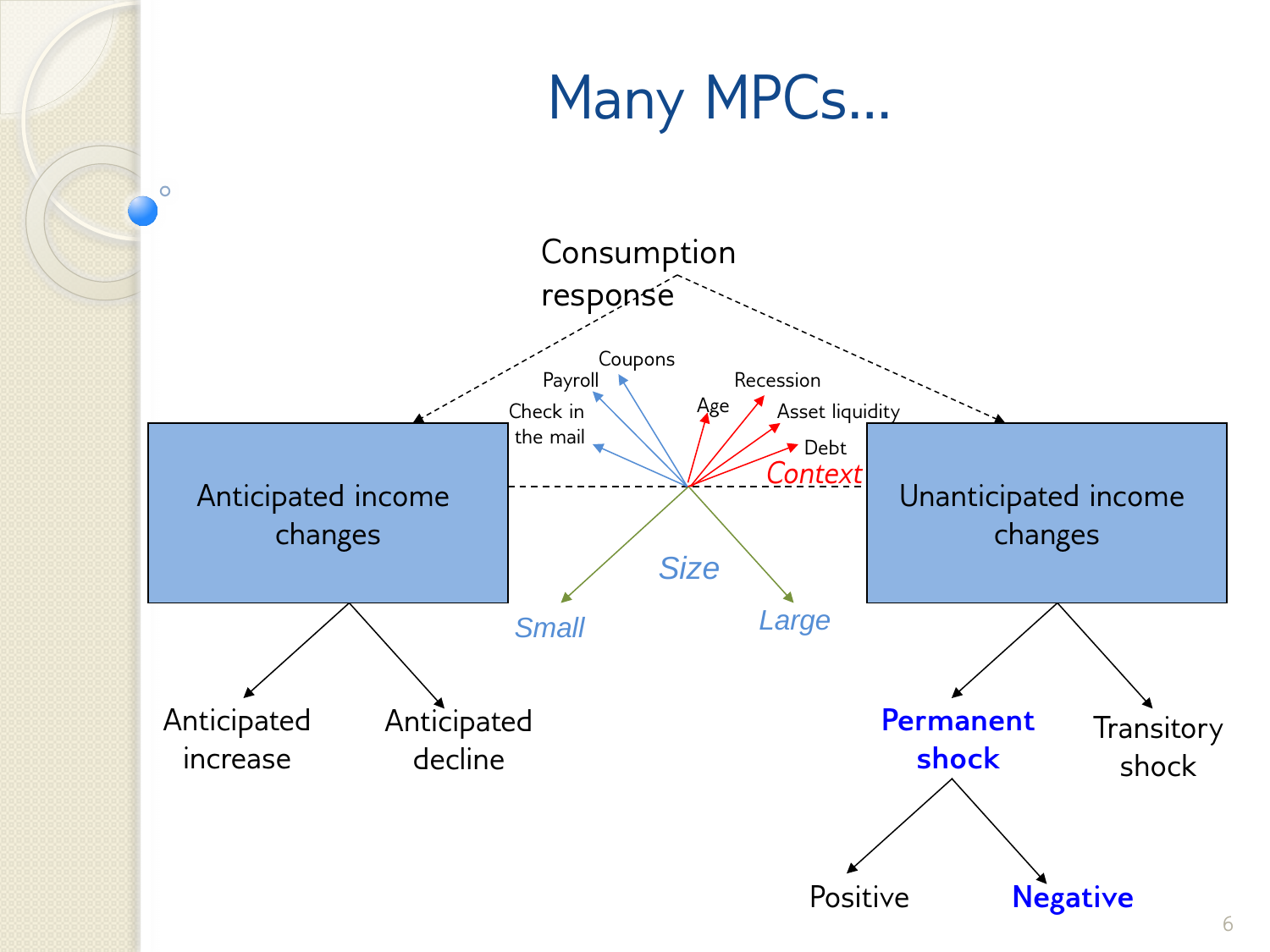

Many MPCs…

Consumption response

Coupons
Payroll
Recession

Age
Check in
the mail

Asset liquidity

Anticipated income
changes

Unanticipated income
changes
Debt

Context

Size
Large

Small

Anticipated
increase
Permanent
shock
Anticipated
decline
Transitory
shock

Positive
Negative
6